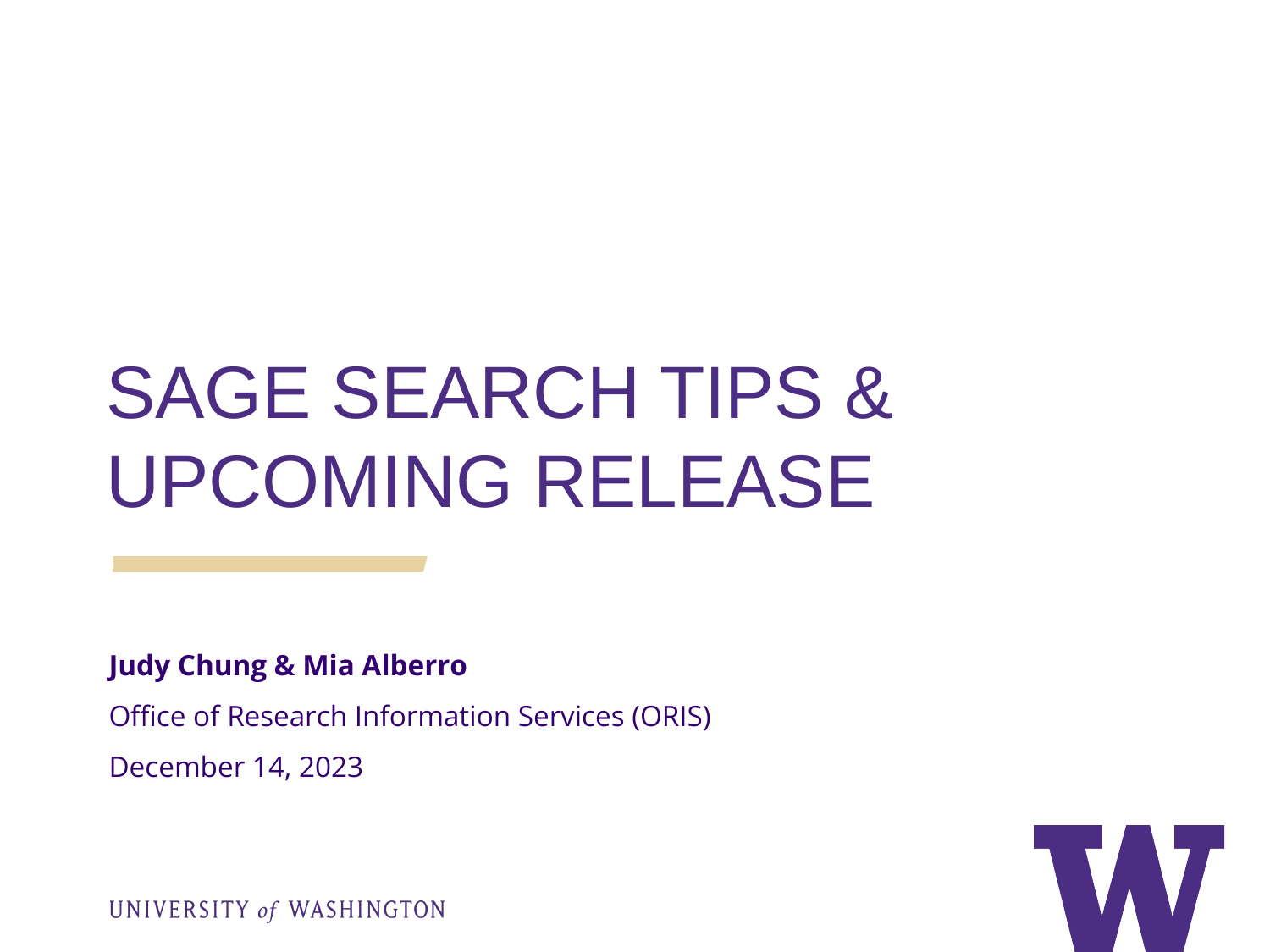

SAGE SEARCH TIPS &
UPCOMING RELEASE
Judy Chung & Mia Alberro
Office of Research Information Services (ORIS)
December 14, 2023